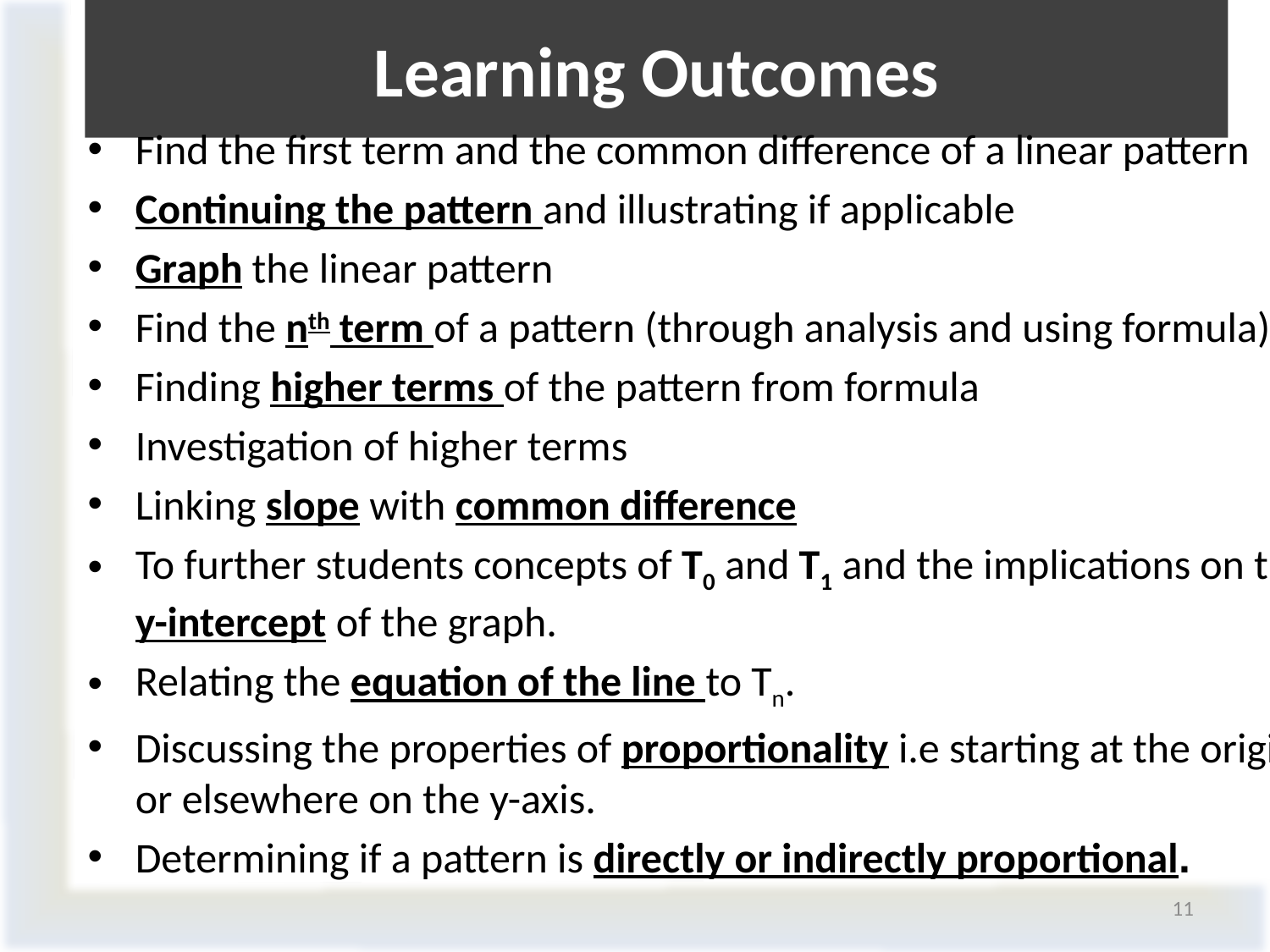

# Learning Outcomes
Find the first term and the common difference of a linear pattern
Continuing the pattern and illustrating if applicable
Graph the linear pattern
Find the nth term of a pattern (through analysis and using formula)
Finding higher terms of the pattern from formula
Investigation of higher terms
Linking slope with common difference
To further students concepts of T0 and T1 and the implications on the y-intercept of the graph.
Relating the equation of the line to Tn.
Discussing the properties of proportionality i.e starting at the origin or elsewhere on the y-axis.
Determining if a pattern is directly or indirectly proportional.
11